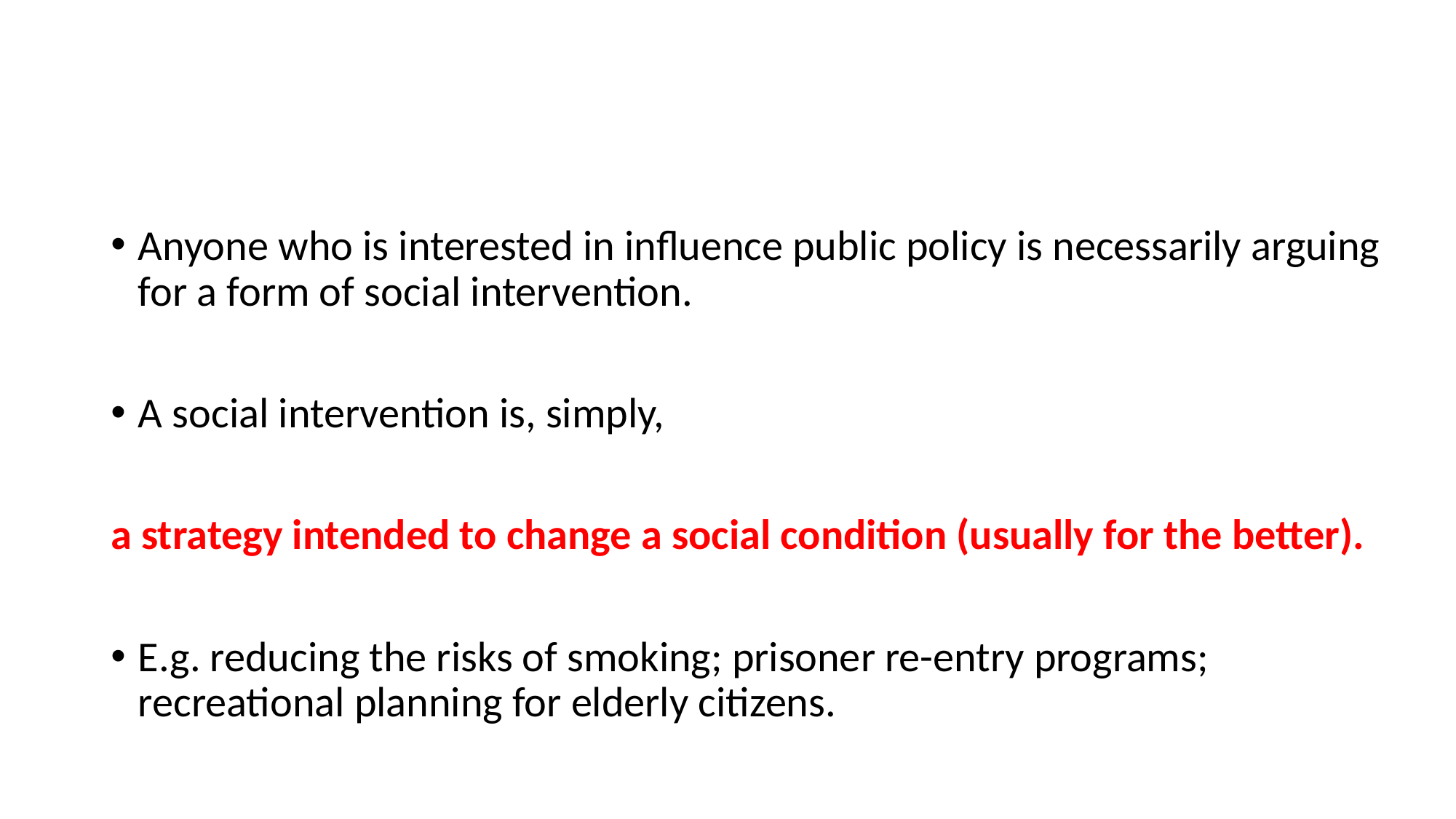

#
Anyone who is interested in influence public policy is necessarily arguing for a form of social intervention.

A social intervention is, simply,

a strategy intended to change a social condition (usually for the better).

E.g. reducing the risks of smoking; prisoner re-entry programs; recreational planning for elderly citizens.